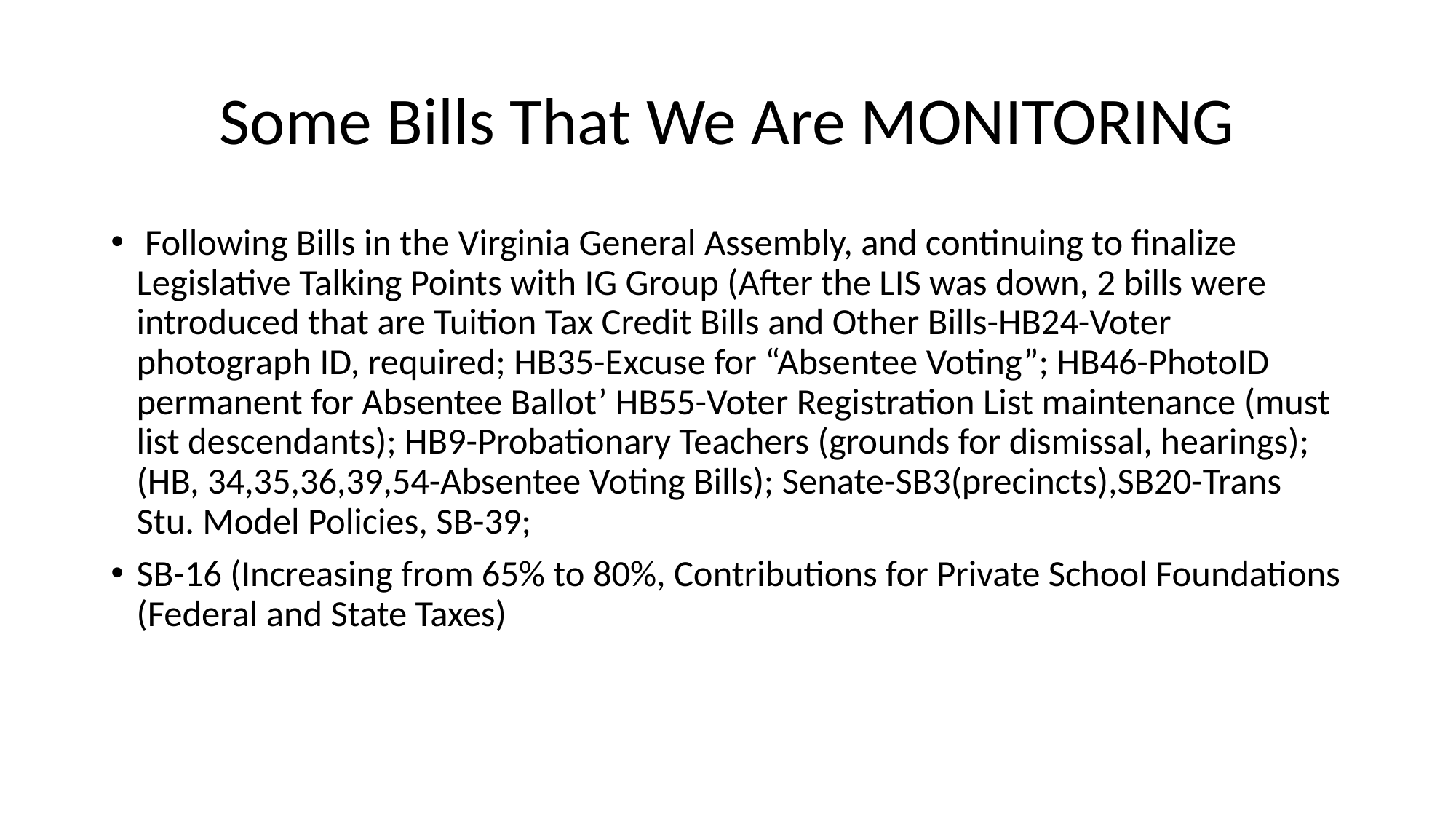

# Some Bills That We Are MONITORING
 Following Bills in the Virginia General Assembly, and continuing to finalize Legislative Talking Points with IG Group (After the LIS was down, 2 bills were introduced that are Tuition Tax Credit Bills and Other Bills-HB24-Voter photograph ID, required; HB35-Excuse for “Absentee Voting”; HB46-PhotoID permanent for Absentee Ballot’ HB55-Voter Registration List maintenance (must list descendants); HB9-Probationary Teachers (grounds for dismissal, hearings); (HB, 34,35,36,39,54-Absentee Voting Bills); Senate-SB3(precincts),SB20-Trans Stu. Model Policies, SB-39;
SB-16 (Increasing from 65% to 80%, Contributions for Private School Foundations (Federal and State Taxes)